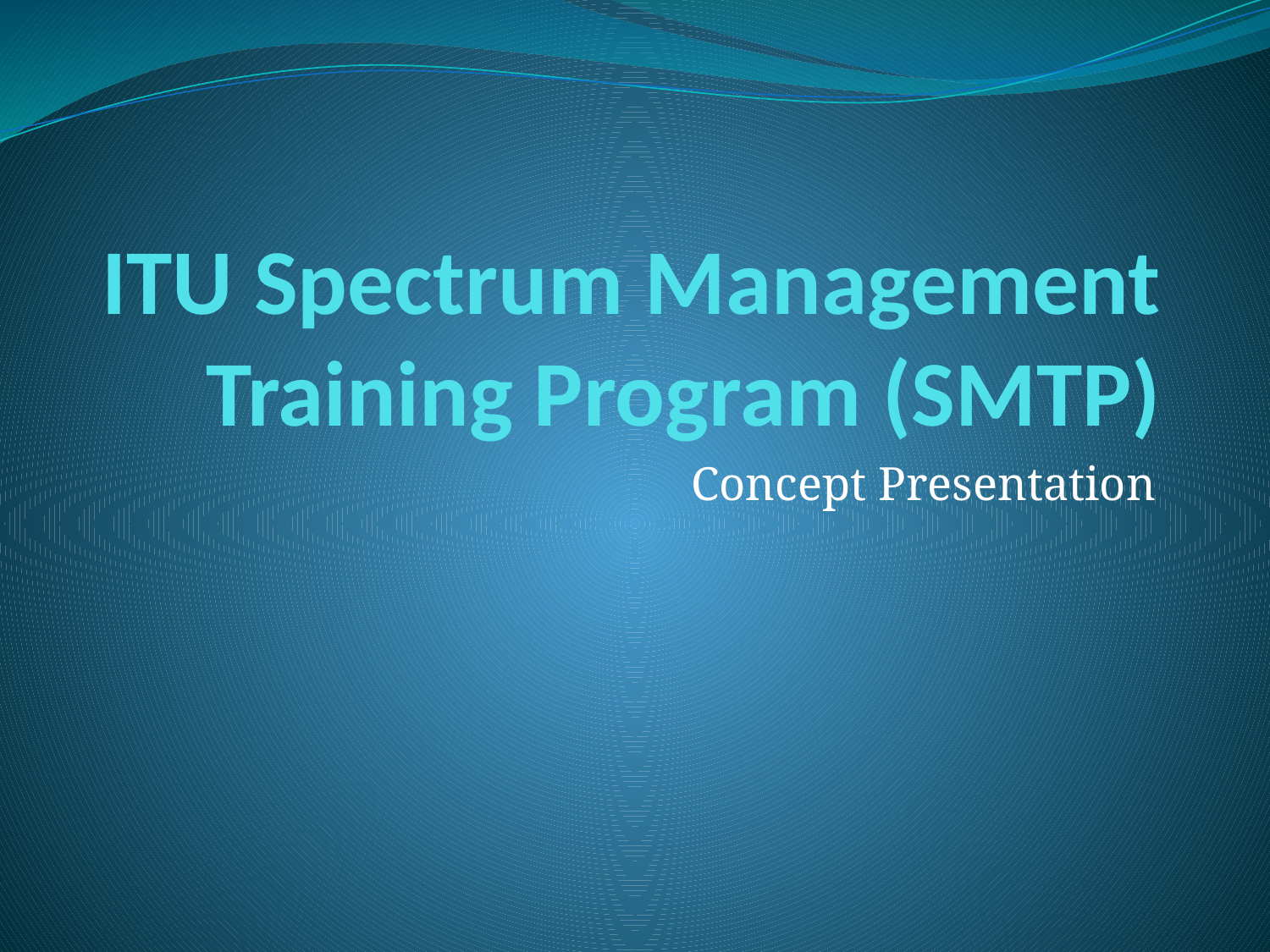

# ITU Spectrum Management Training Program (SMTP)
Concept Presentation